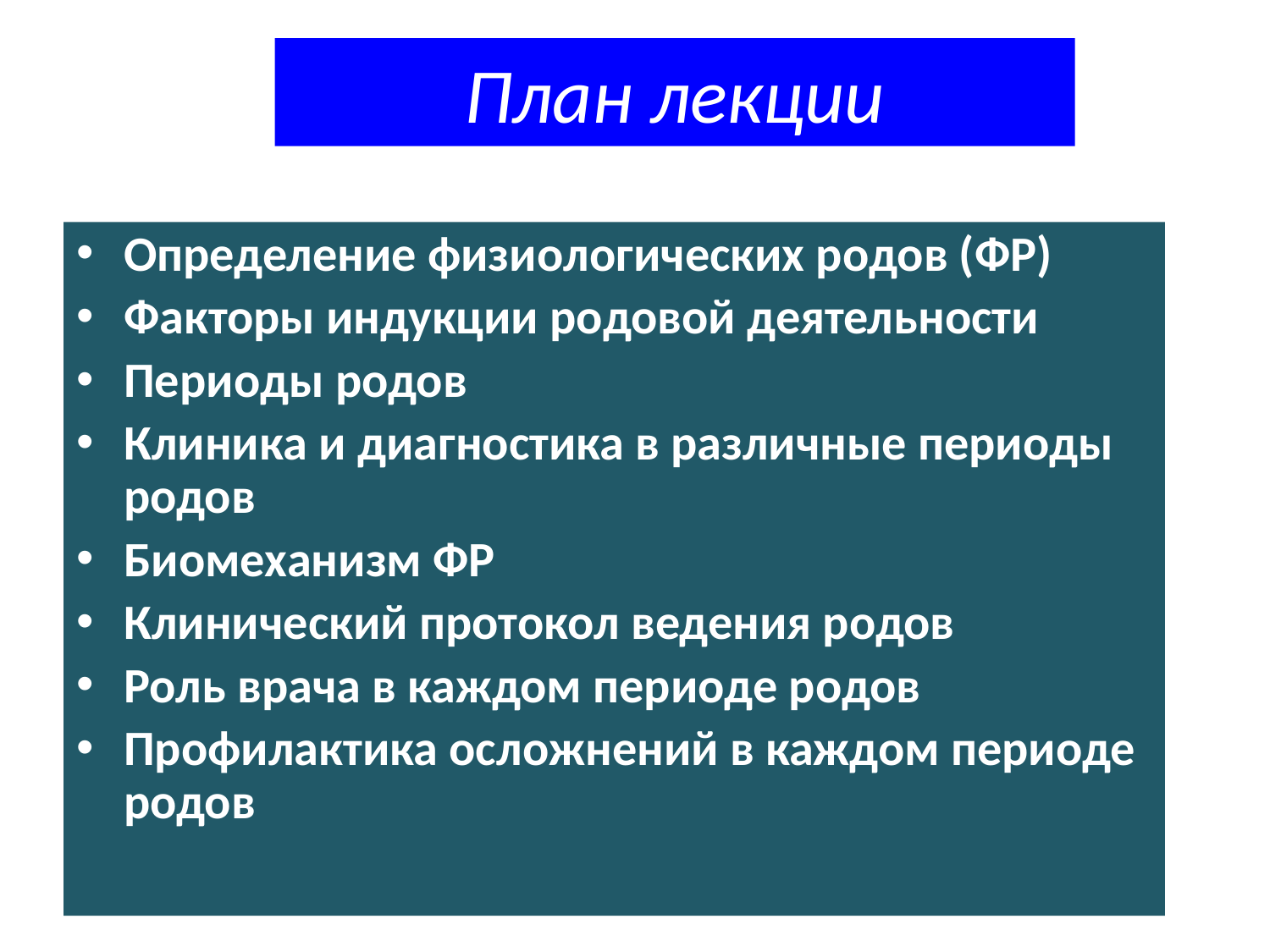

# План лекции
Определение физиологических родов (ФР)
Факторы индукции родовой деятельности
Периоды родов
Клиника и диагностика в различные периоды родов
Биомеханизм ФР
Клинический протокол ведения родов
Роль врача в каждом периоде родов
Профилактика осложнений в каждом периоде родов